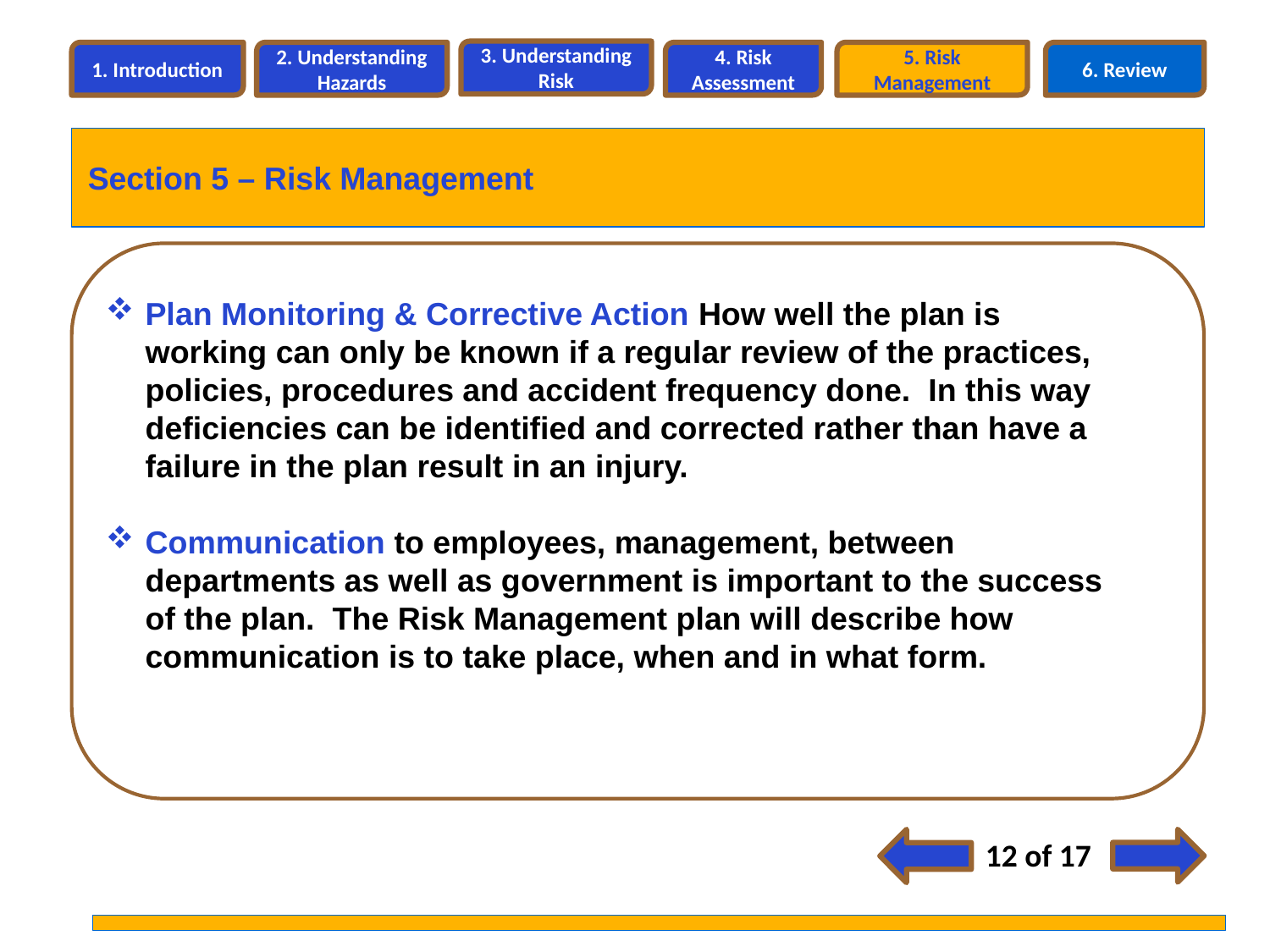

3. Understanding Risk
1. Introduction
2. Understanding Hazards
4. Risk Assessment
5. Risk Management
6. Review

Section 5 – Risk Management

Plan Monitoring & Corrective Action How well the plan is working can only be known if a regular review of the practices, policies, procedures and accident frequency done.  In this way deficiencies can be identified and corrected rather than have a failure in the plan result in an injury.

Communication to employees, management, between departments as well as government is important to the success of the plan.  The Risk Management plan will describe how communication is to take place, when and in what form.

12 of 17